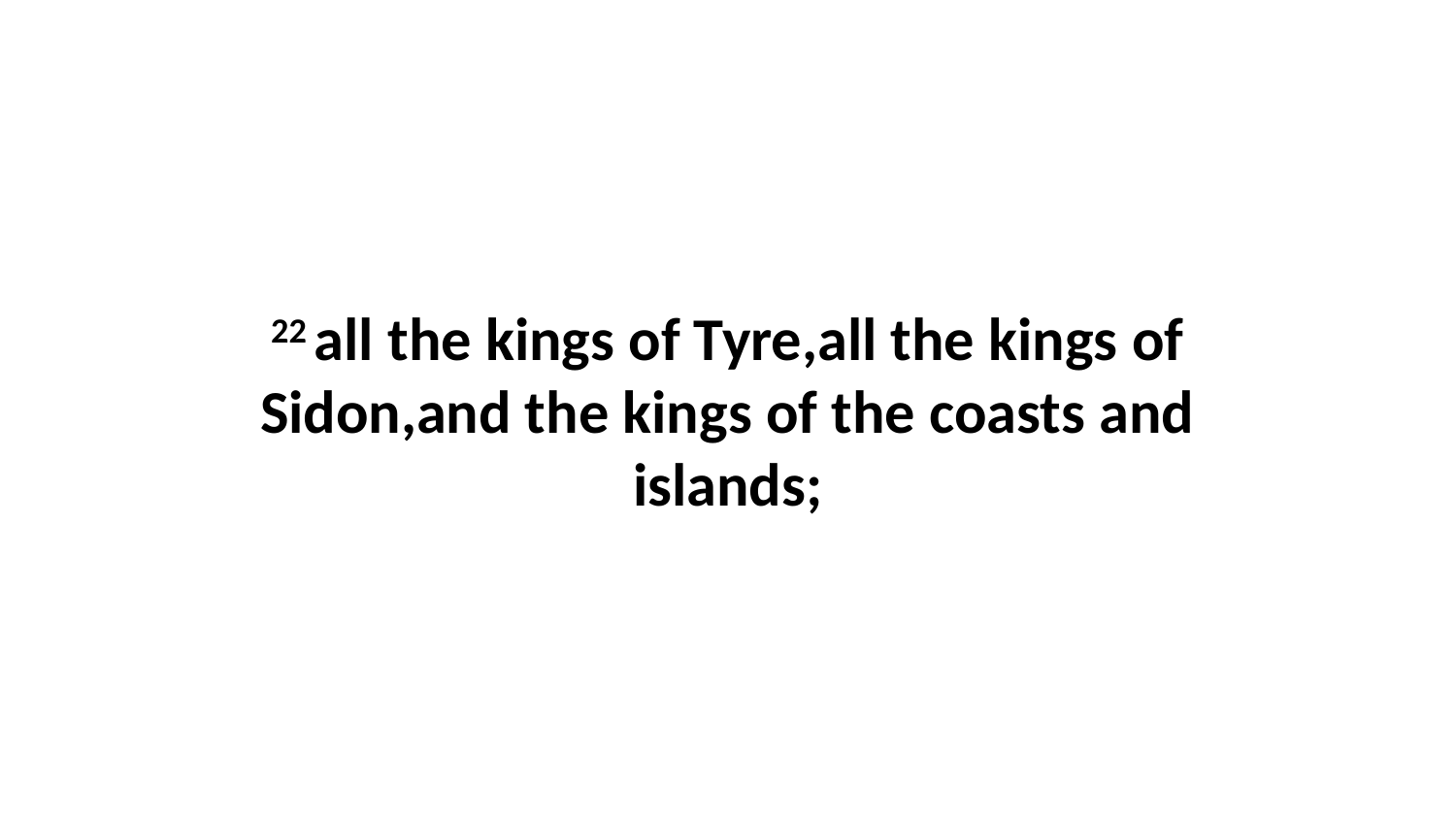

22 all the kings of Tyre,all the kings of Sidon,and the kings of the coasts and islands;